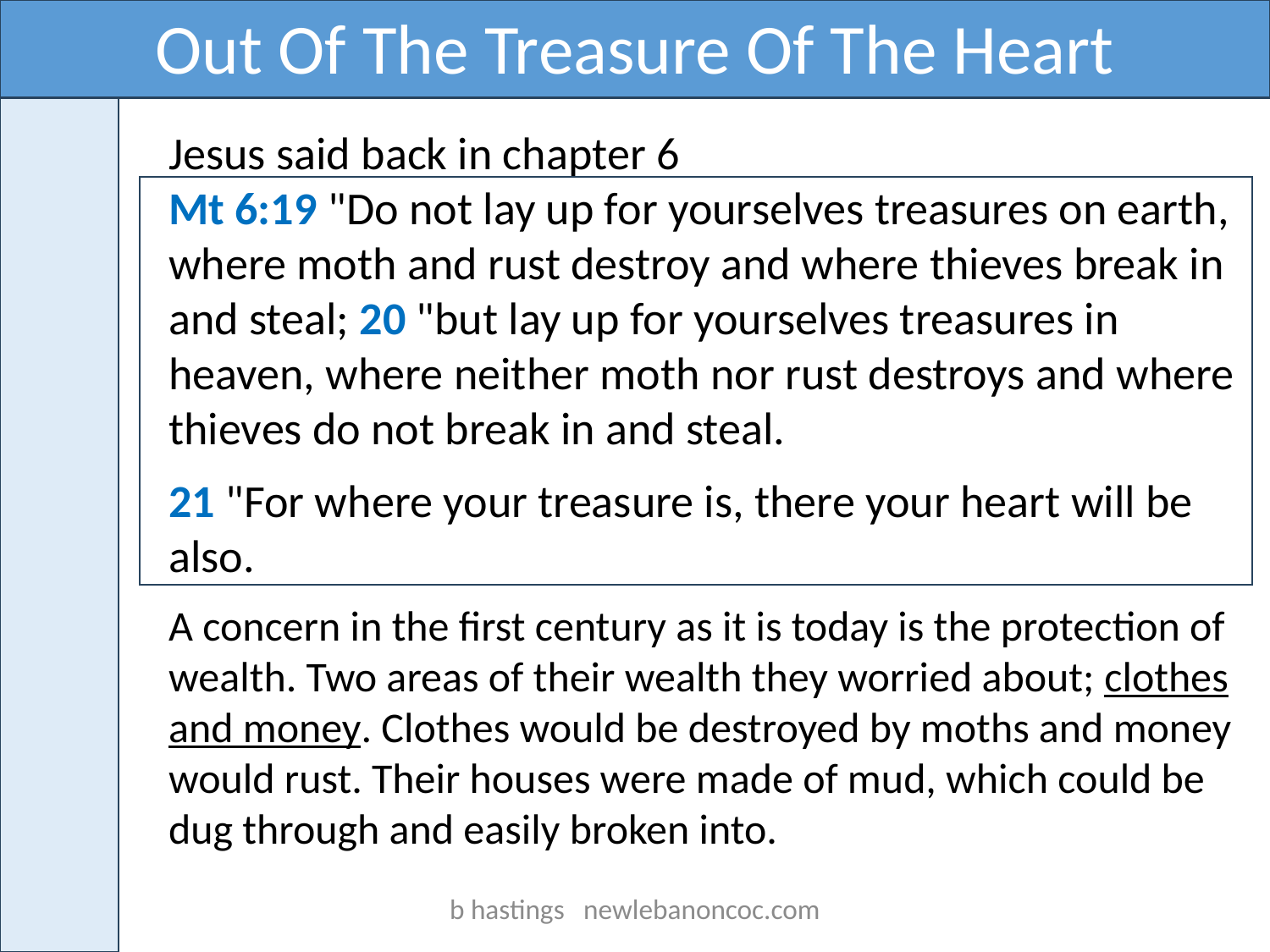

Out Of The Treasure Of The Heart
Jesus said back in chapter 6
Mt 6:19 "Do not lay up for yourselves treasures on earth, where moth and rust destroy and where thieves break in and steal; 20 "but lay up for yourselves treasures in heaven, where neither moth nor rust destroys and where thieves do not break in and steal.
21 "For where your treasure is, there your heart will be also.
A concern in the first century as it is today is the protection of wealth. Two areas of their wealth they worried about; clothes and money. Clothes would be destroyed by moths and money would rust. Their houses were made of mud, which could be dug through and easily broken into.

b hastings   newlebanoncoc.com